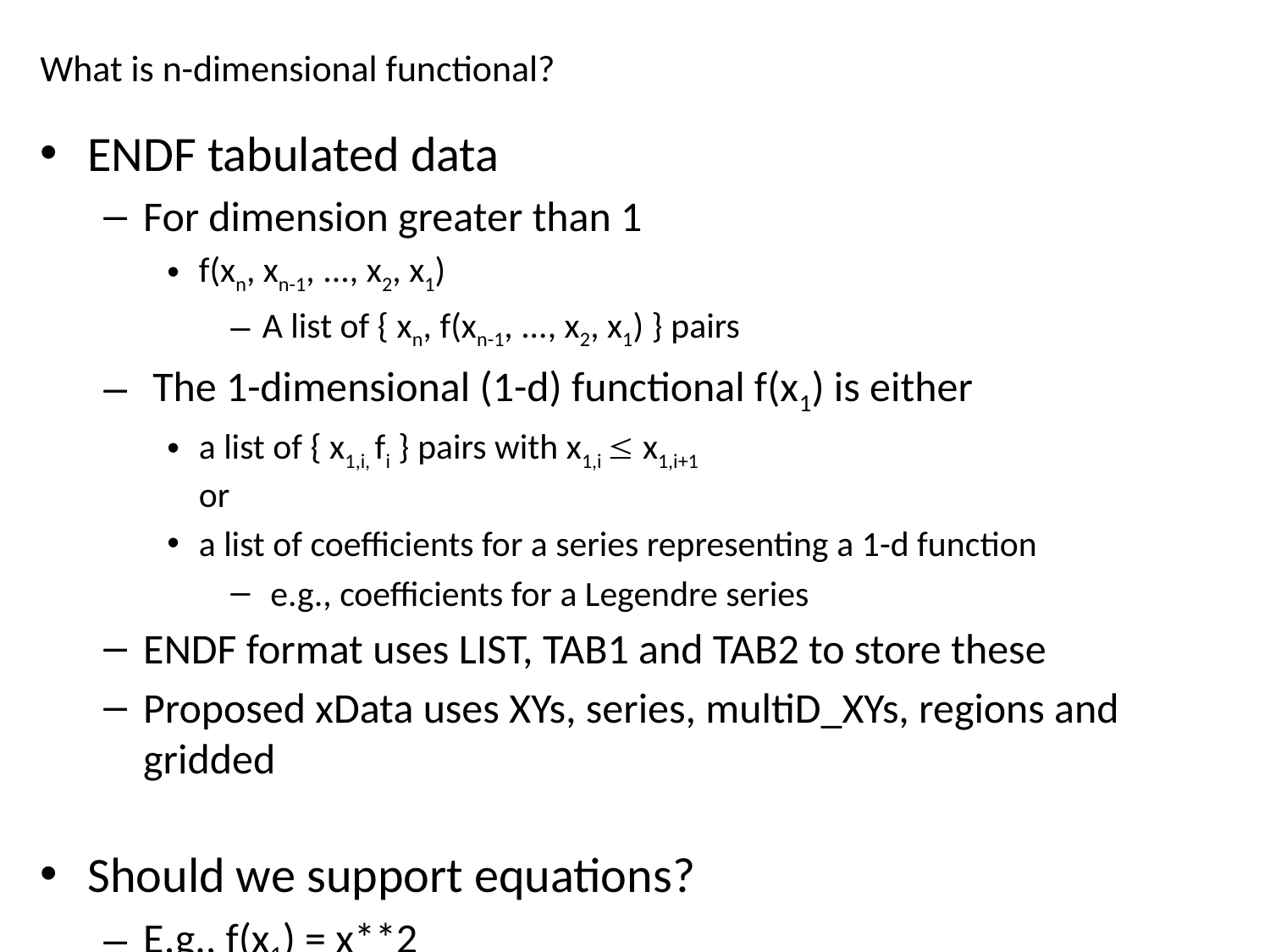

# What is n-dimensional functional?
ENDF tabulated data
For dimension greater than 1
f(xn, xn-1, ..., x2, x1)
A list of { xn, f(xn-1, ..., x2, x1) } pairs
 The 1-dimensional (1-d) functional f(x1) is either
a list of { x1,i, fi } pairs with x1,i ≤ x1,i+1					or
a list of coefficients for a series representing a 1-d function
 e.g., coefficients for a Legendre series
ENDF format uses LIST, TAB1 and TAB2 to store these
Proposed xData uses XYs, series, multiD_XYs, regions and gridded
Should we support equations?
E.g., f(x1) = x**2